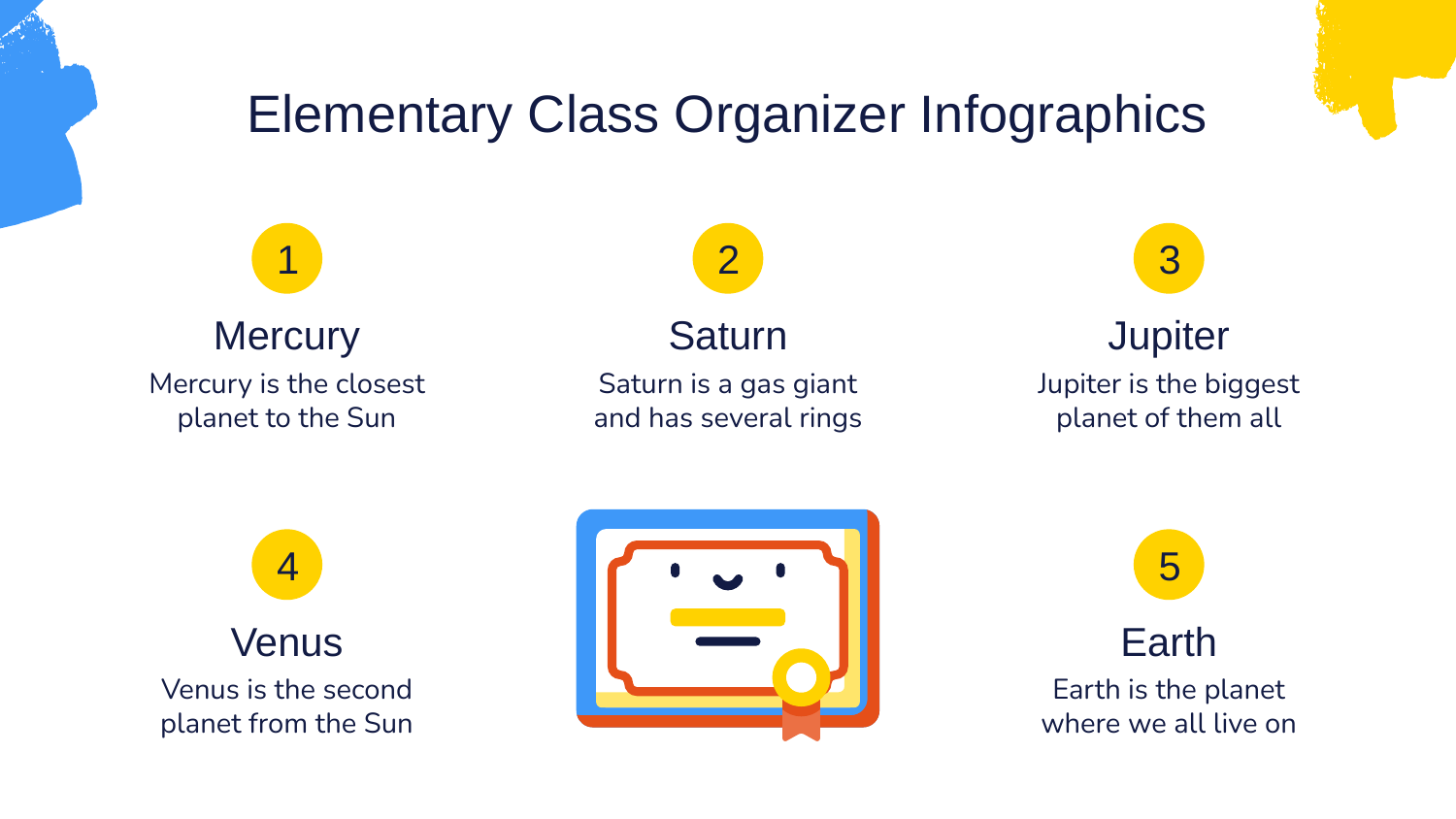

# Elementary Class Organizer Infographics
1
Mercury
Mercury is the closest planet to the Sun
2
Saturn
Saturn is a gas giant and has several rings
3
Jupiter
Jupiter is the biggest planet of them all

4
Venus
Venus is the second planet from the Sun
5
Earth
Earth is the planet where we all live on